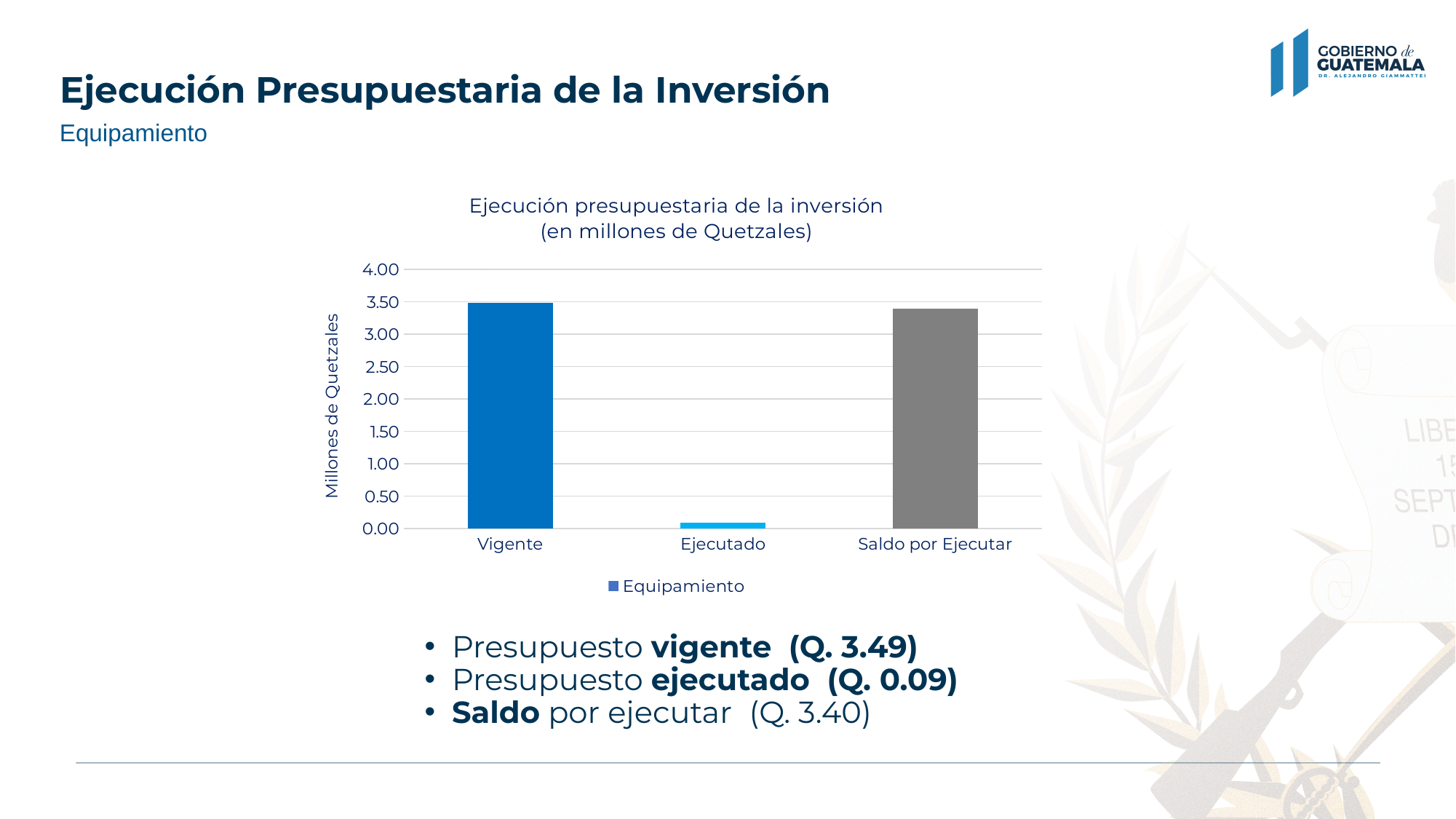

# Ejecución Presupuestaria de la Inversión
Equipamiento

### Chart: Ejecución presupuestaria de la inversión
(en millones de Quetzales)

| Category | Equipamiento |
|---|---|
| Vigente | 3.487964 |
| Ejecutado | 0.09186652000000001 |
| Saldo por Ejecutar | 3.39609748 |
Presupuesto vigente  (Q. 3.49)
Presupuesto ejecutado  (Q. 0.09)
Saldo por ejecutar  (Q. 3.40)